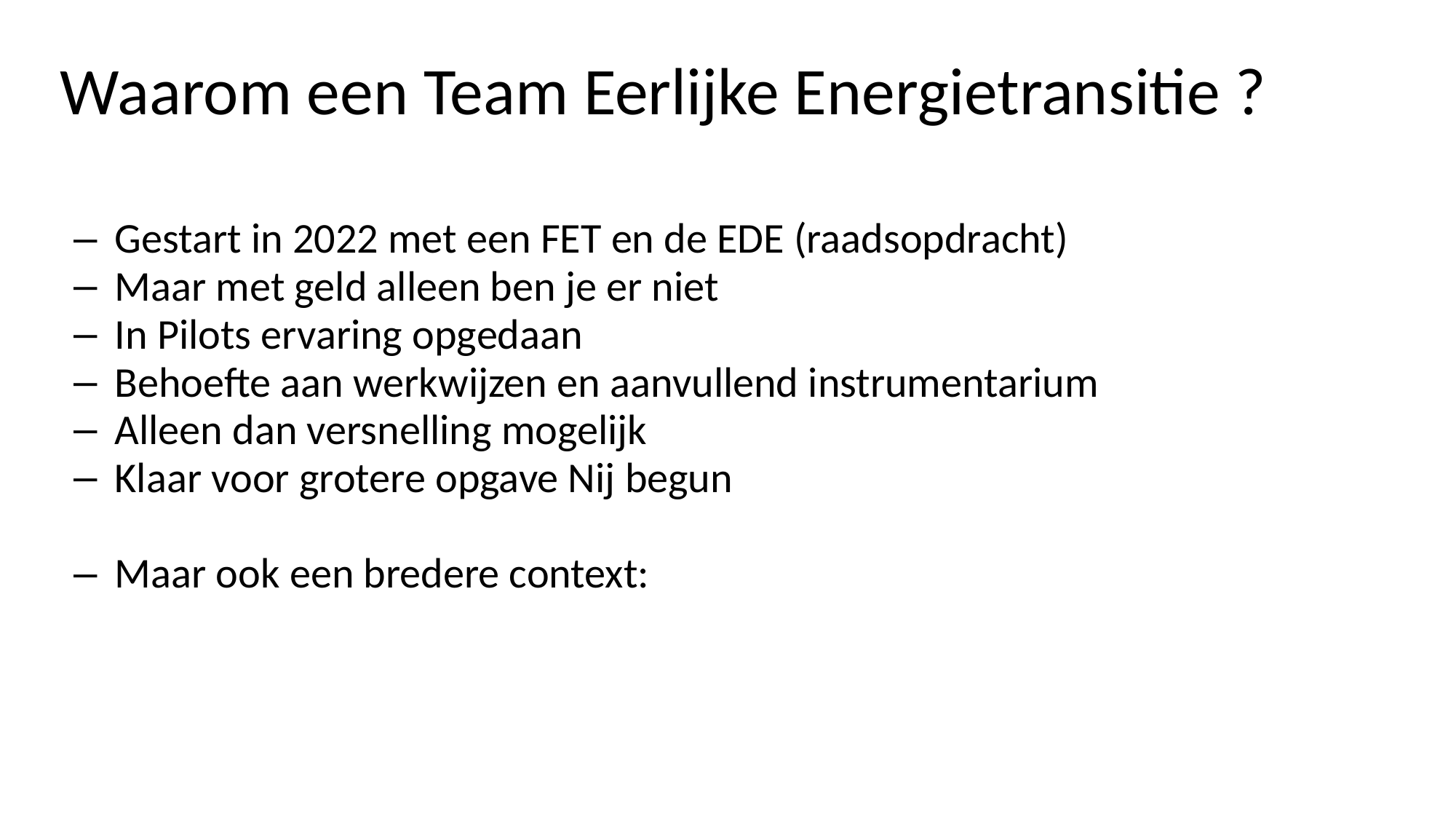

# Waarom een Team Eerlijke Energietransitie ?
Gestart in 2022 met een FET en de EDE (raadsopdracht)
Maar met geld alleen ben je er niet
In Pilots ervaring opgedaan
Behoefte aan werkwijzen en aanvullend instrumentarium
Alleen dan versnelling mogelijk
Klaar voor grotere opgave Nij begun

Maar ook een bredere context: